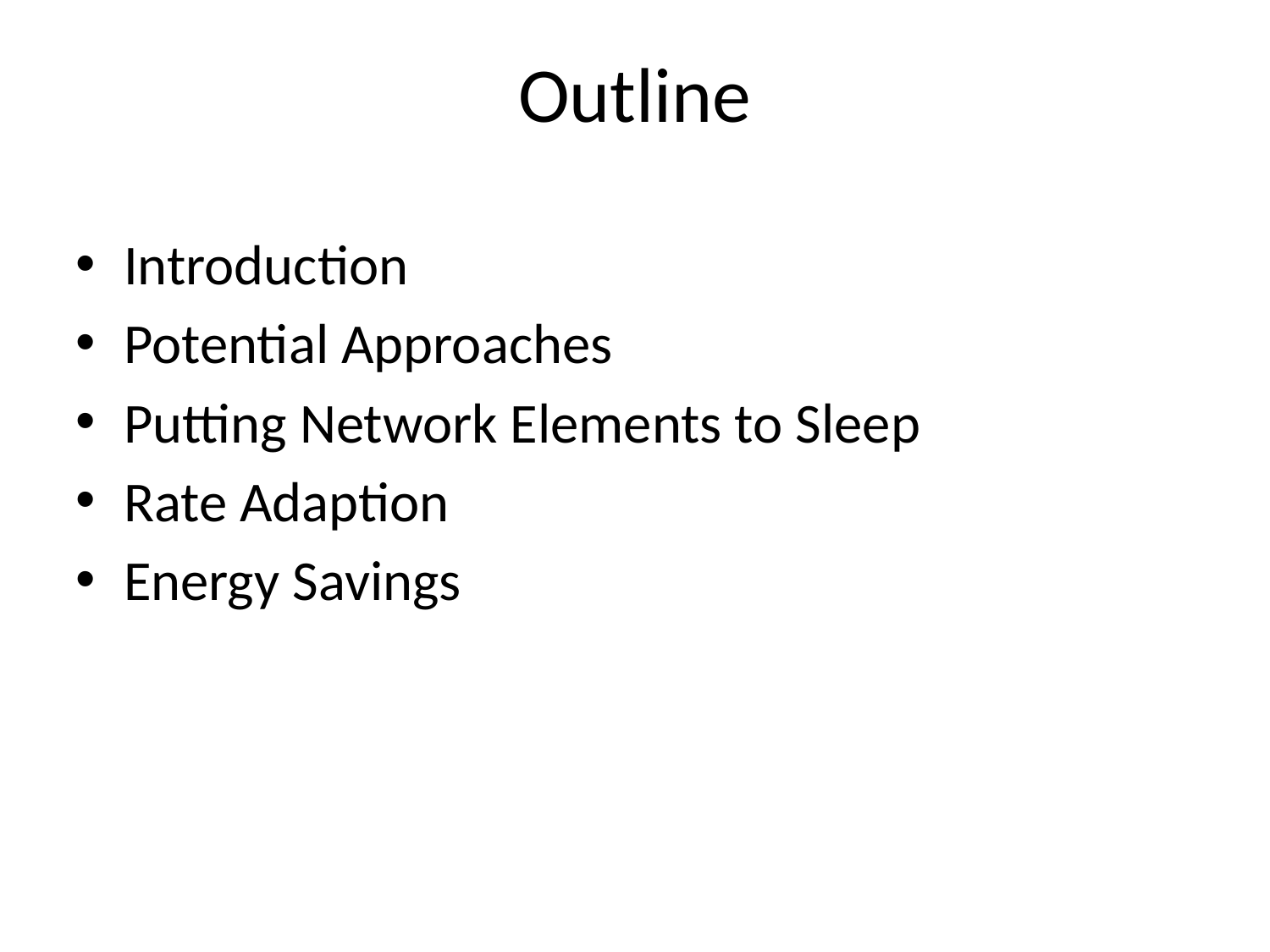

# Outline
Introduction
Potential Approaches
Putting Network Elements to Sleep
Rate Adaption
Energy Savings